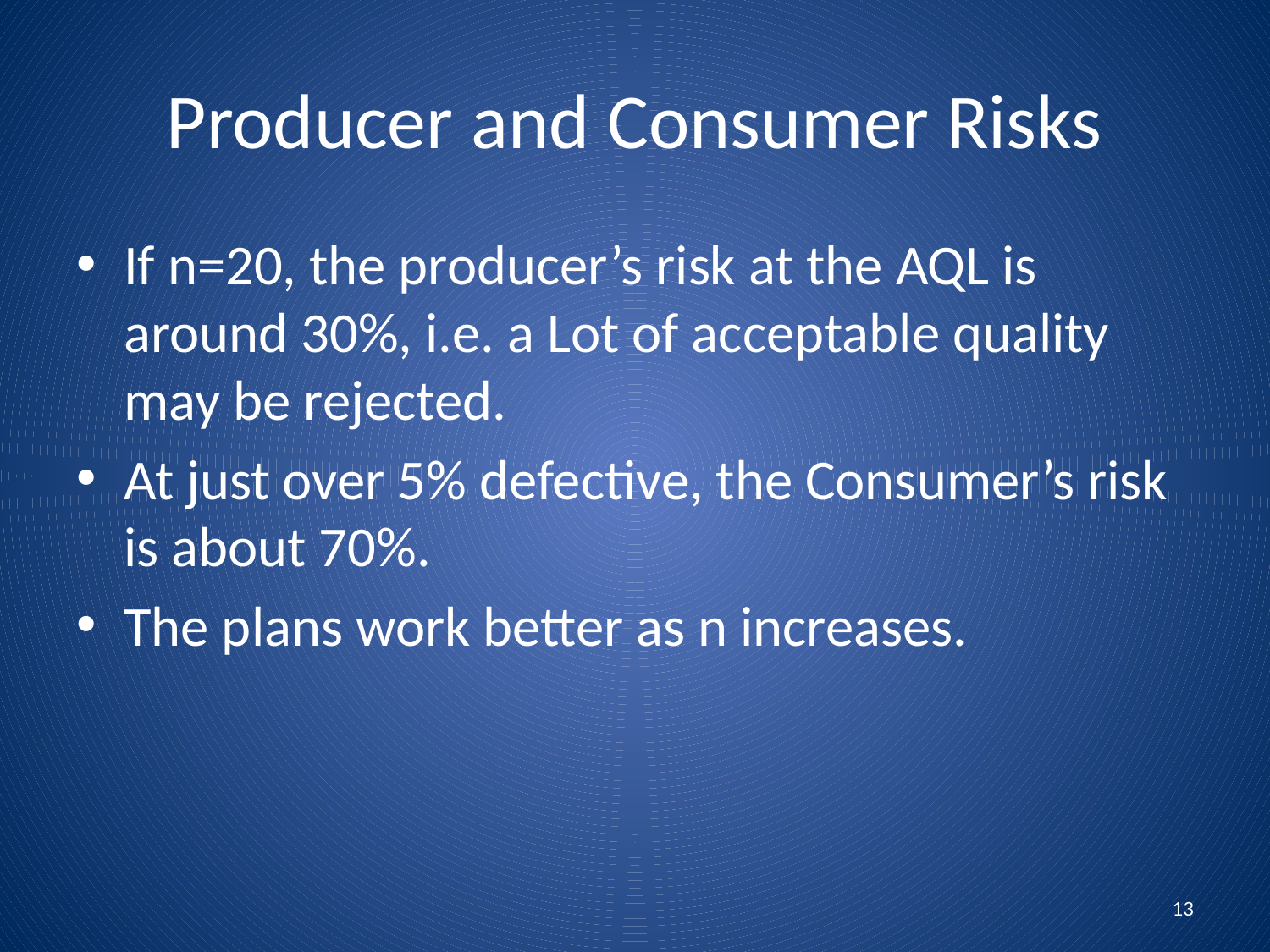

# Producer and Consumer Risks
If n=20, the producer’s risk at the AQL is around 30%, i.e. a Lot of acceptable quality may be rejected.
At just over 5% defective, the Consumer’s risk is about 70%.
The plans work better as n increases.

13